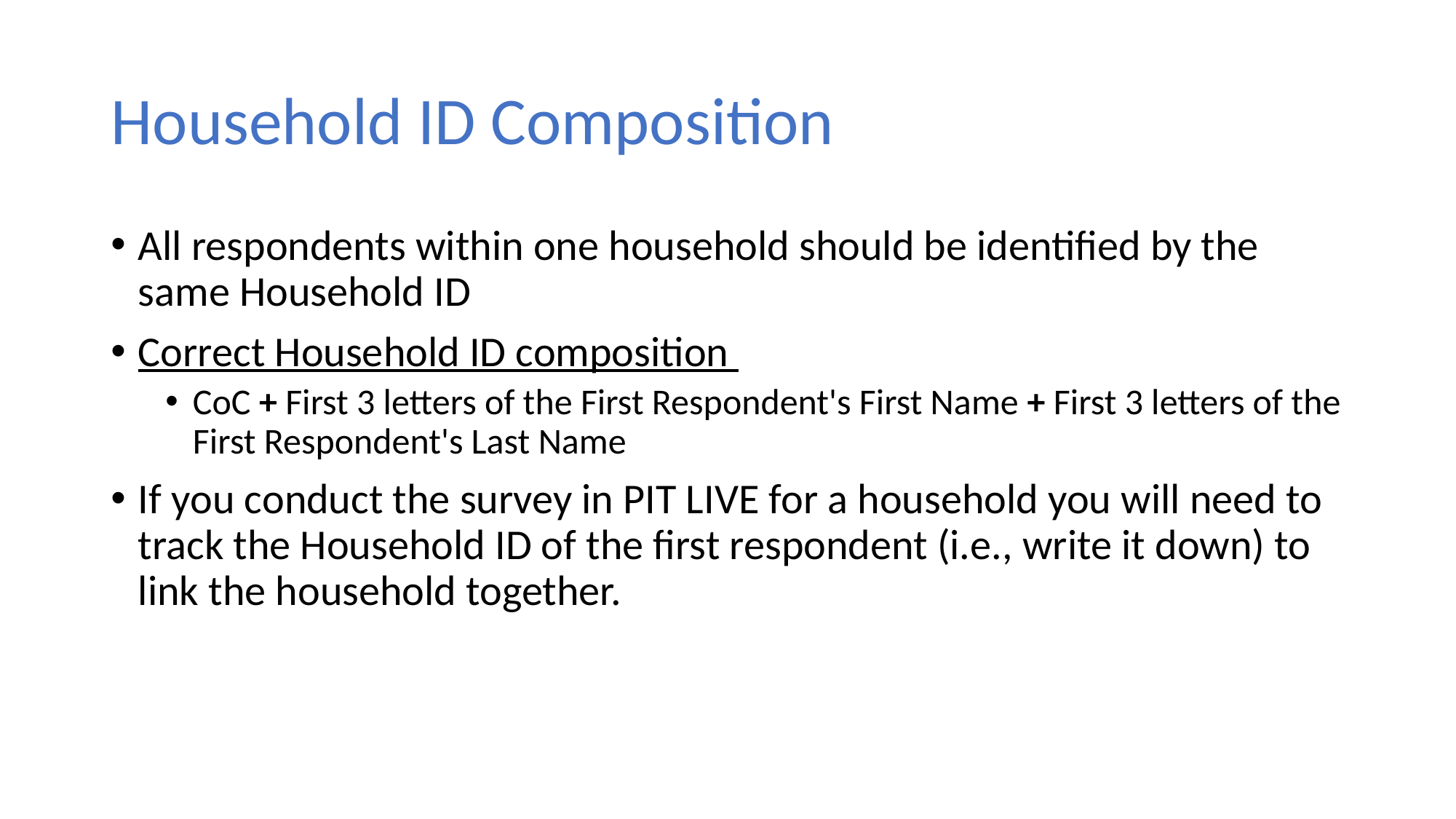

# Household ID Composition
All respondents within one household should be identified by the same Household ID
Correct Household ID composition
CoC + First 3 letters of the First Respondent's First Name + First 3 letters of the First Respondent's Last Name
If you conduct the survey in PIT LIVE for a household you will need to track the Household ID of the first respondent (i.e., write it down) to link the household together.